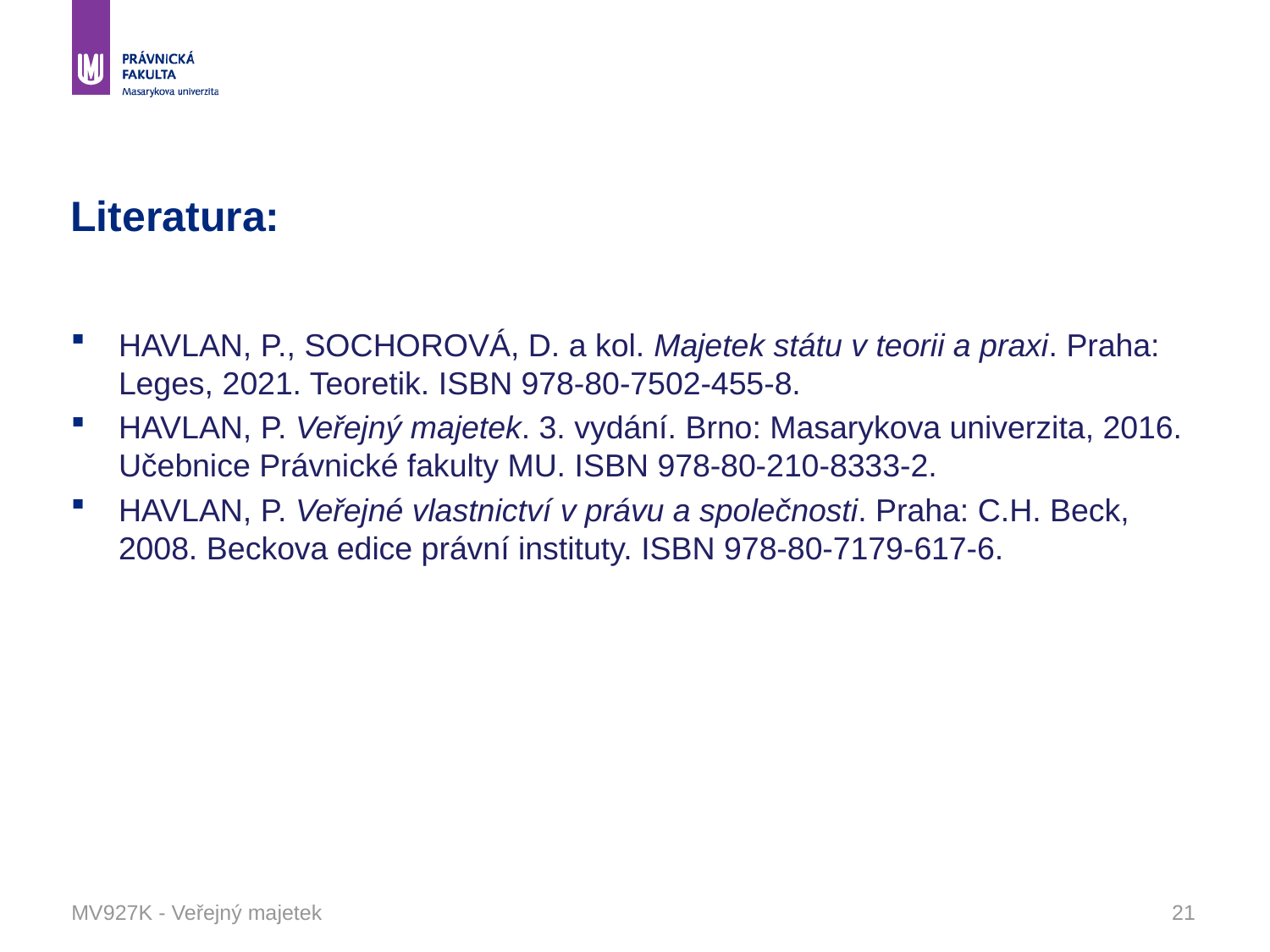

# Literatura:

HAVLAN, P., SOCHOROVÁ, D. a kol. Majetek státu v teorii a praxi. Praha: Leges, 2021. Teoretik. ISBN 978-80-7502-455-8.
HAVLAN, P. Veřejný majetek. 3. vydání. Brno: Masarykova univerzita, 2016. Učebnice Právnické fakulty MU. ISBN 978-80-210-8333-2.
HAVLAN, P. Veřejné vlastnictví v právu a společnosti. Praha: C.H. Beck, 2008. Beckova edice právní instituty. ISBN 978-80-7179-617-6.

MV927K - Veřejný majetek
21